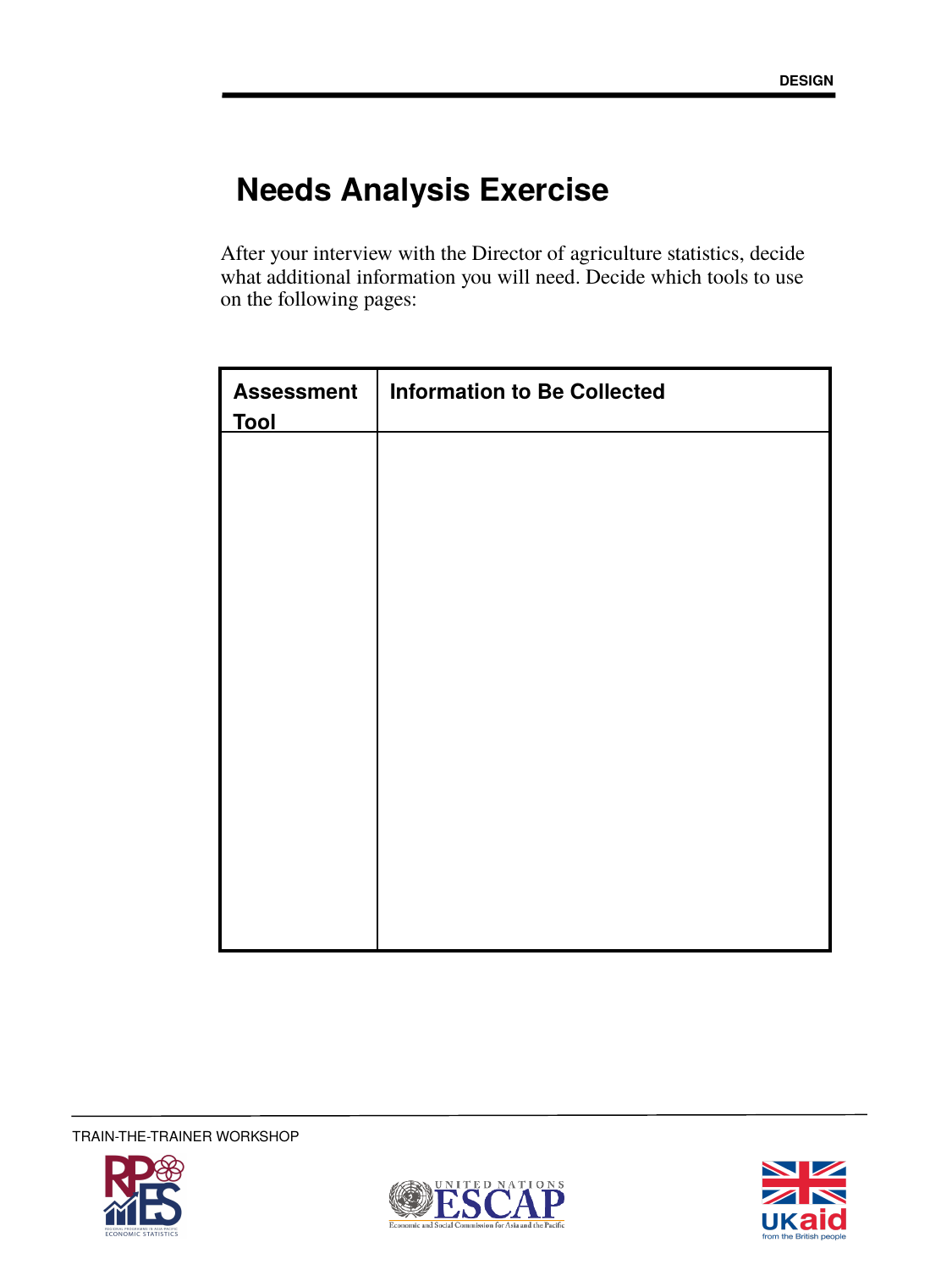

DESIGN

# Needs Analysis Exercise
After your interview with the Director of agriculture statistics, decide what additional information you will need. Decide which tools to use on the following pages:

| Assessment Tool | Information to Be Collected |
| --- | --- |
|  |  |